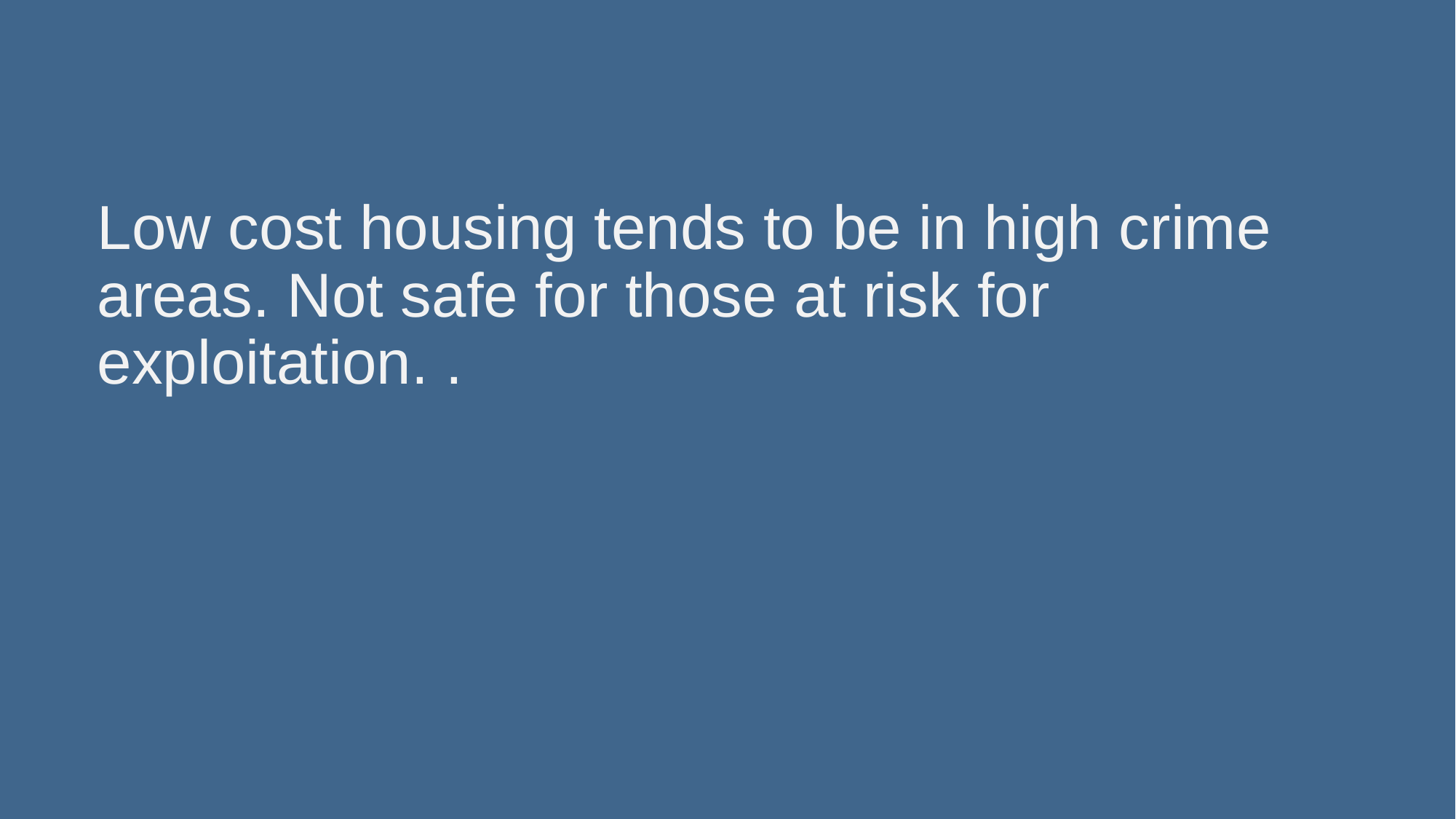

Low cost housing tends to be in high crime areas. Not safe for those at risk for exploitation. .